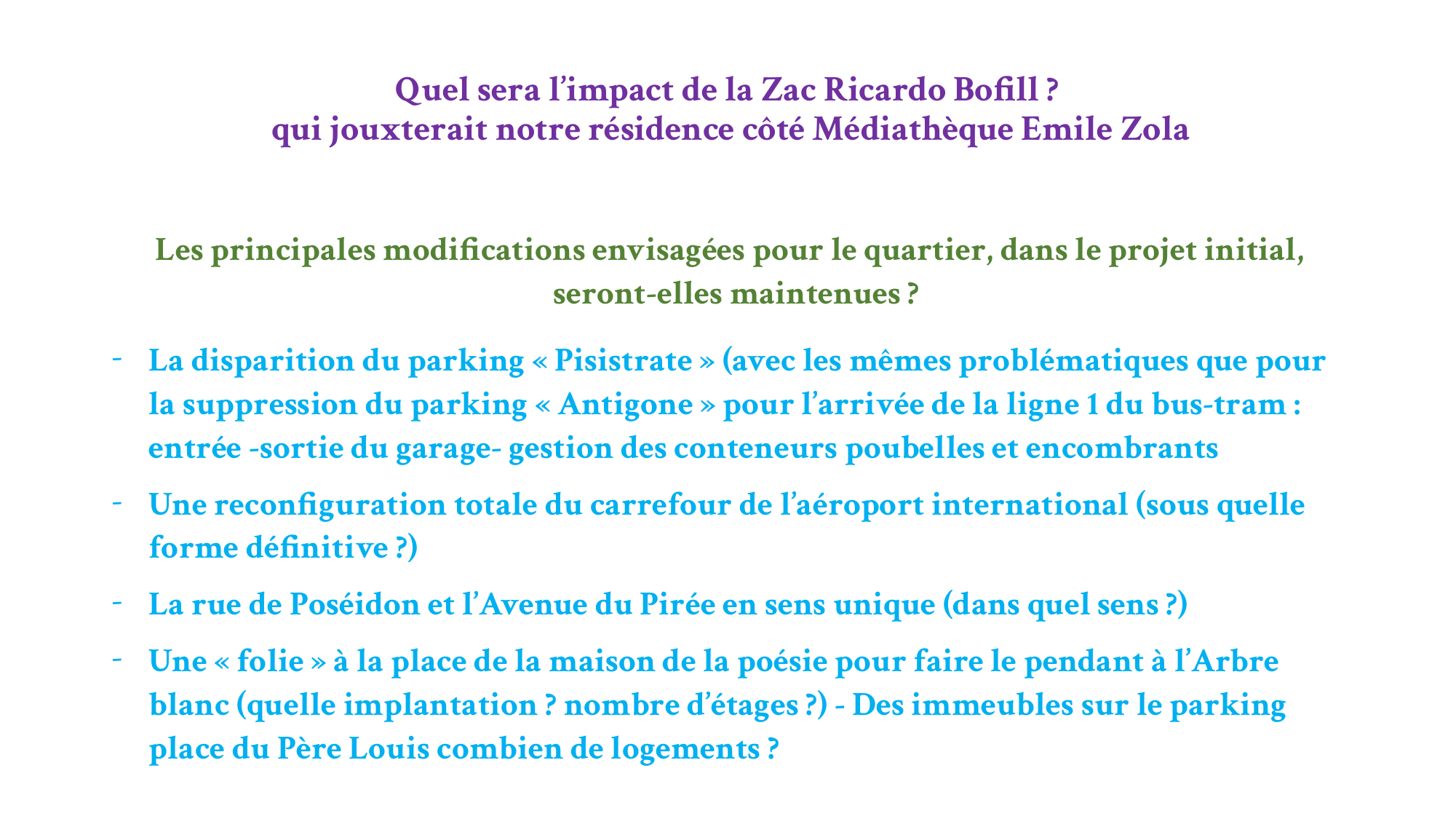

# Quel sera l’impact de la Zac Ricardo Bofill ? qui jouxterait notre résidence côté Médiathèque Emile Zola
 Les principales modifications envisagées pour le quartier, dans le projet initial, seront-elles maintenues ?
La disparition du parking « Pisistrate » (avec les mêmes problématiques que pour la suppression du parking « Antigone » pour l’arrivée de la ligne 1 du bus-tram : entrée -sortie du garage- gestion des conteneurs poubelles et encombrants
Une reconfiguration totale du carrefour de l’aéroport international (sous quelle forme définitive ?)
La rue de Poséidon et l’Avenue du Pirée en sens unique (dans quel sens ?)
Une « folie » à la place de la maison de la poésie pour faire le pendant à l’Arbre blanc (quelle implantation ? nombre d’étages ?) - Des immeubles sur le parking place du Père Louis combien de logements ?